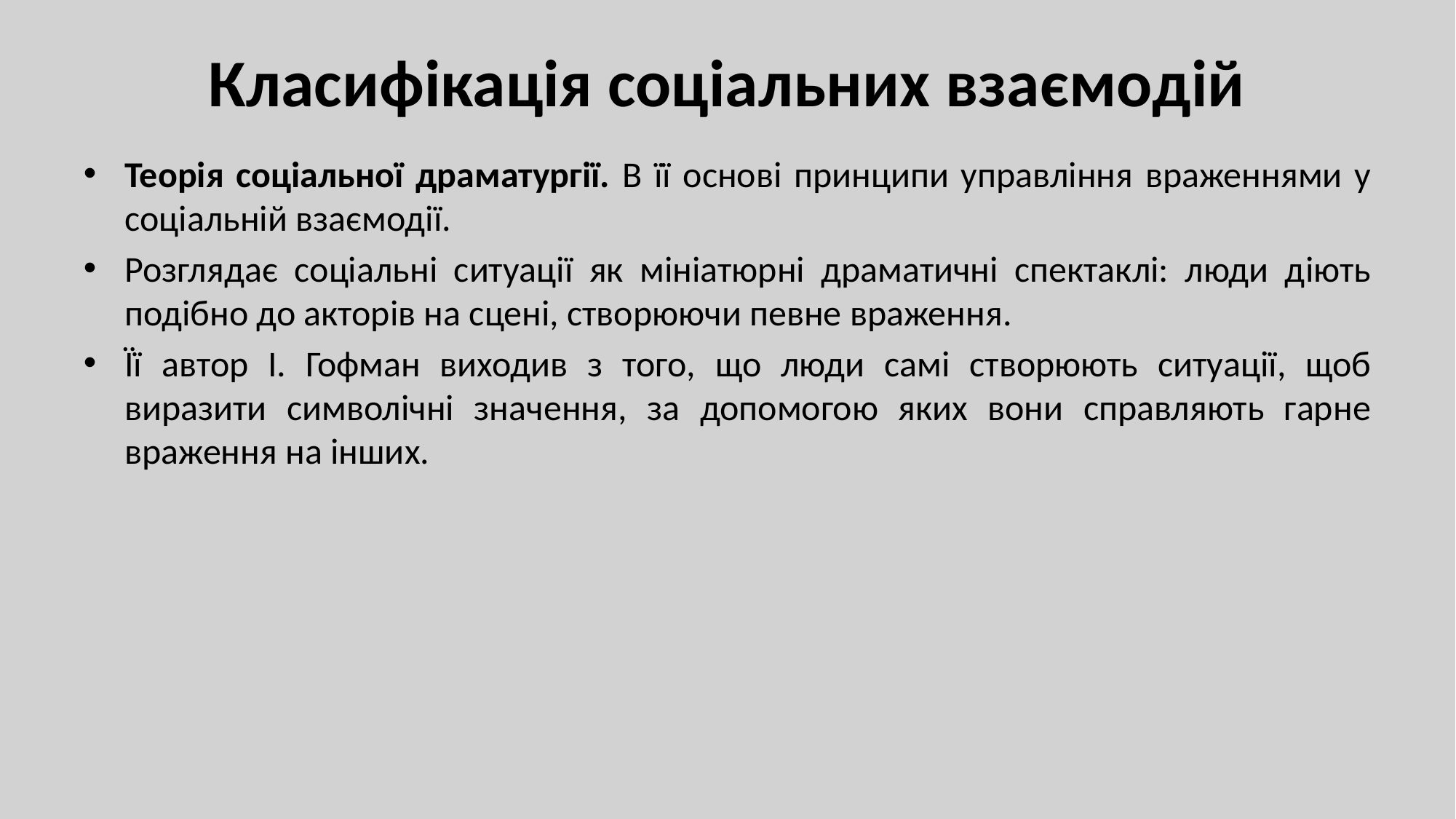

# Класифікація соціальних взаємодій
Теорія соціальної драматургії. В її основі принципи управління враженнями у соціальній взаємодії.
Розглядає соціальні ситуації як мініатюрні драматичні спектаклі: люди діють подібно до акторів на сцені, створюючи певне враження.
Її автор І. Гофман виходив з того, що люди самі створюють ситуації, щоб виразити символічні значення, за допомогою яких вони справляють гарне враження на інших.